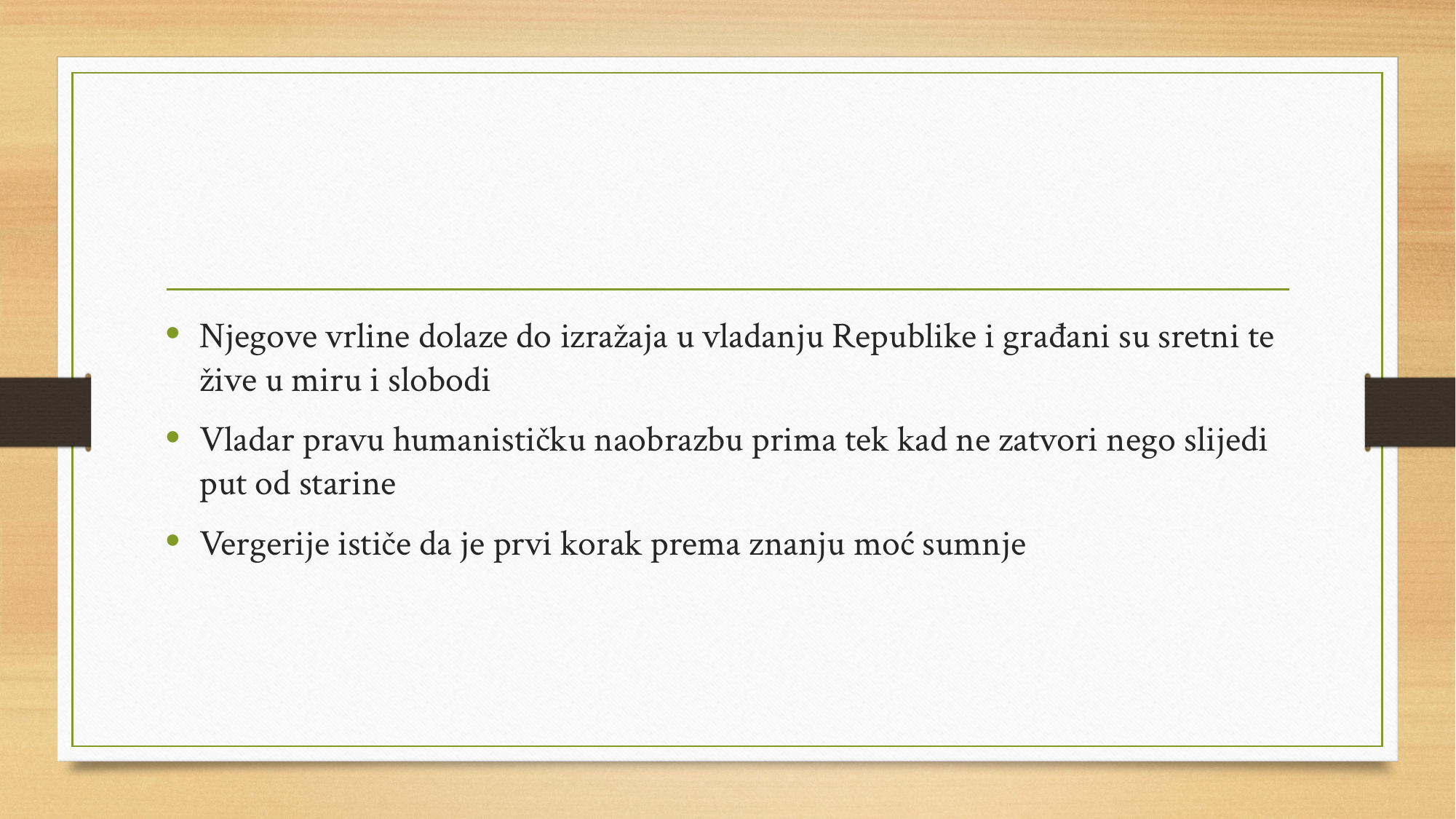

#
Njegove vrline dolaze do izražaja u vladanju Republike i građani su sretni te žive u miru i slobodi
Vladar pravu humanističku naobrazbu prima tek kad ne zatvori nego slijedi put od starine
Vergerije ističe da je prvi korak prema znanju moć sumnje